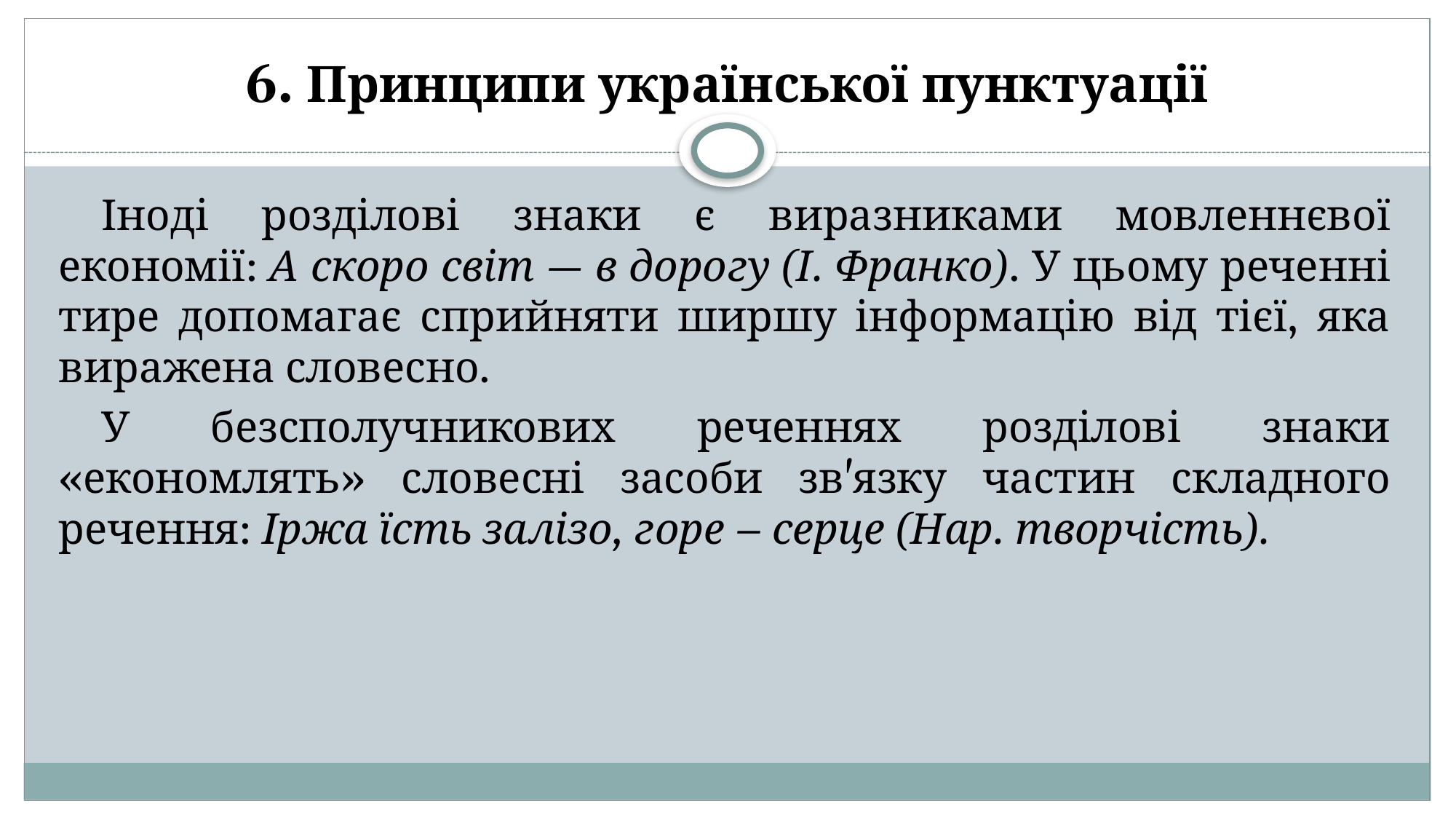

# 6. Принципи української пунктуації
Іноді розділові знаки є виразниками мовленнєвої економії: А скоро світ — в дорогу (І. Франко). У цьому реченні тире допомагає сприйняти ширшу інформацію від тієї, яка виражена словесно.
У безсполучникових реченнях розділові знаки «економлять» словесні засоби зв'язку частин складного речення: Іржа їсть залізо, горе – серце (Нар. творчість).